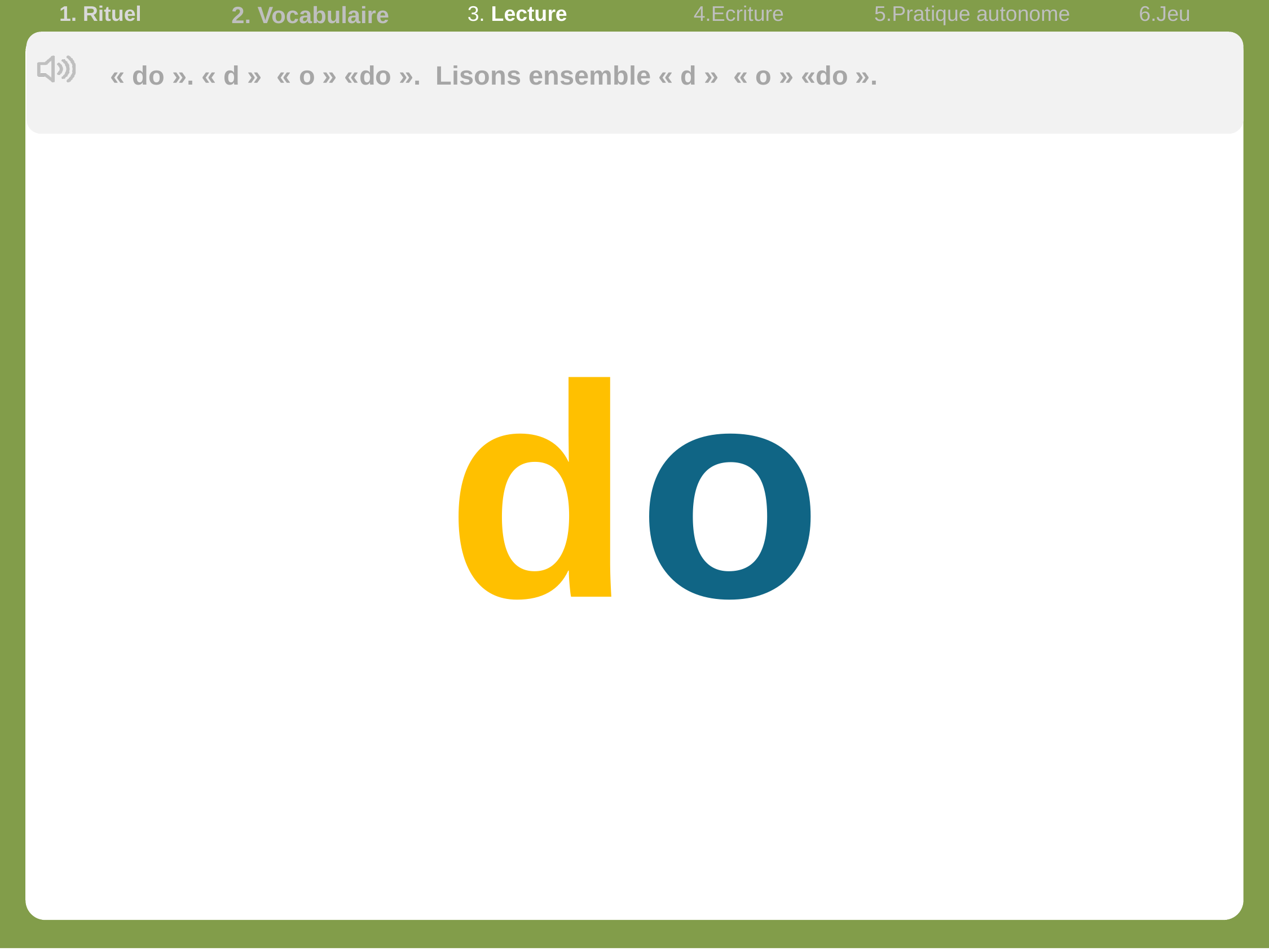

| 1. Rituel | 2. Vocabulaire | 3. Lecture | 4.Ecriture | 5.Pratique autonome | 6.Jeu |
| --- | --- | --- | --- | --- | --- |

« do ». « d »  « o » «do ».  Lisons ensemble « d »  « o » «do ».

do